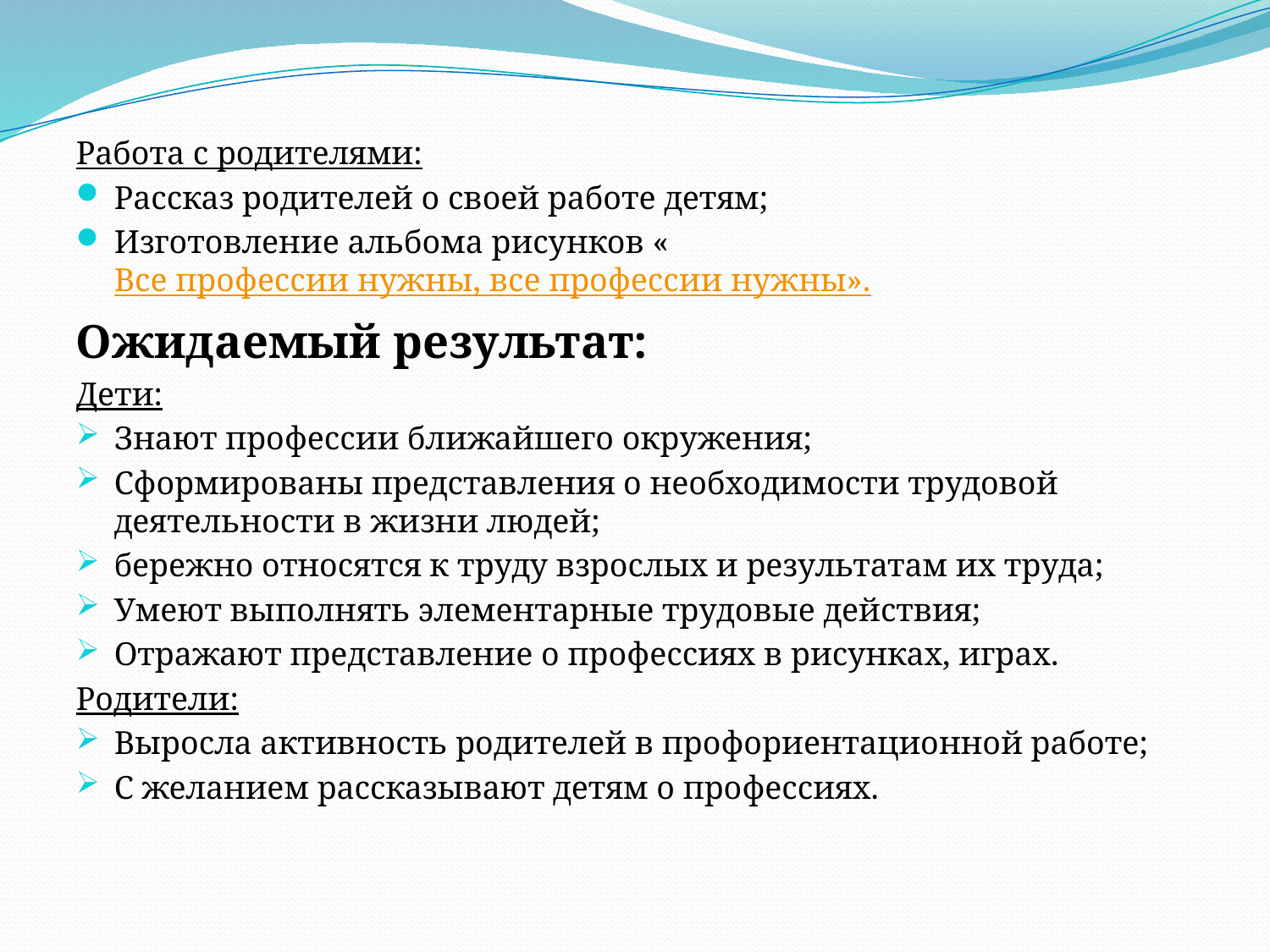

#
Работа с родителями:
Рассказ родителей о своей работе детям;
Изготовление альбома рисунков «Все профессии нужны, все профессии нужны».
Ожидаемый результат:
Дети:
Знают профессии ближайшего окружения;
Сформированы представления о необходимости трудовой деятельности в жизни людей;
бережно относятся к труду взрослых и результатам их труда;
Умеют выполнять элементарные трудовые действия;
Отражают представление о профессиях в рисунках, играх.
Родители:
Выросла активность родителей в профориентационной работе;
С желанием рассказывают детям о профессиях.